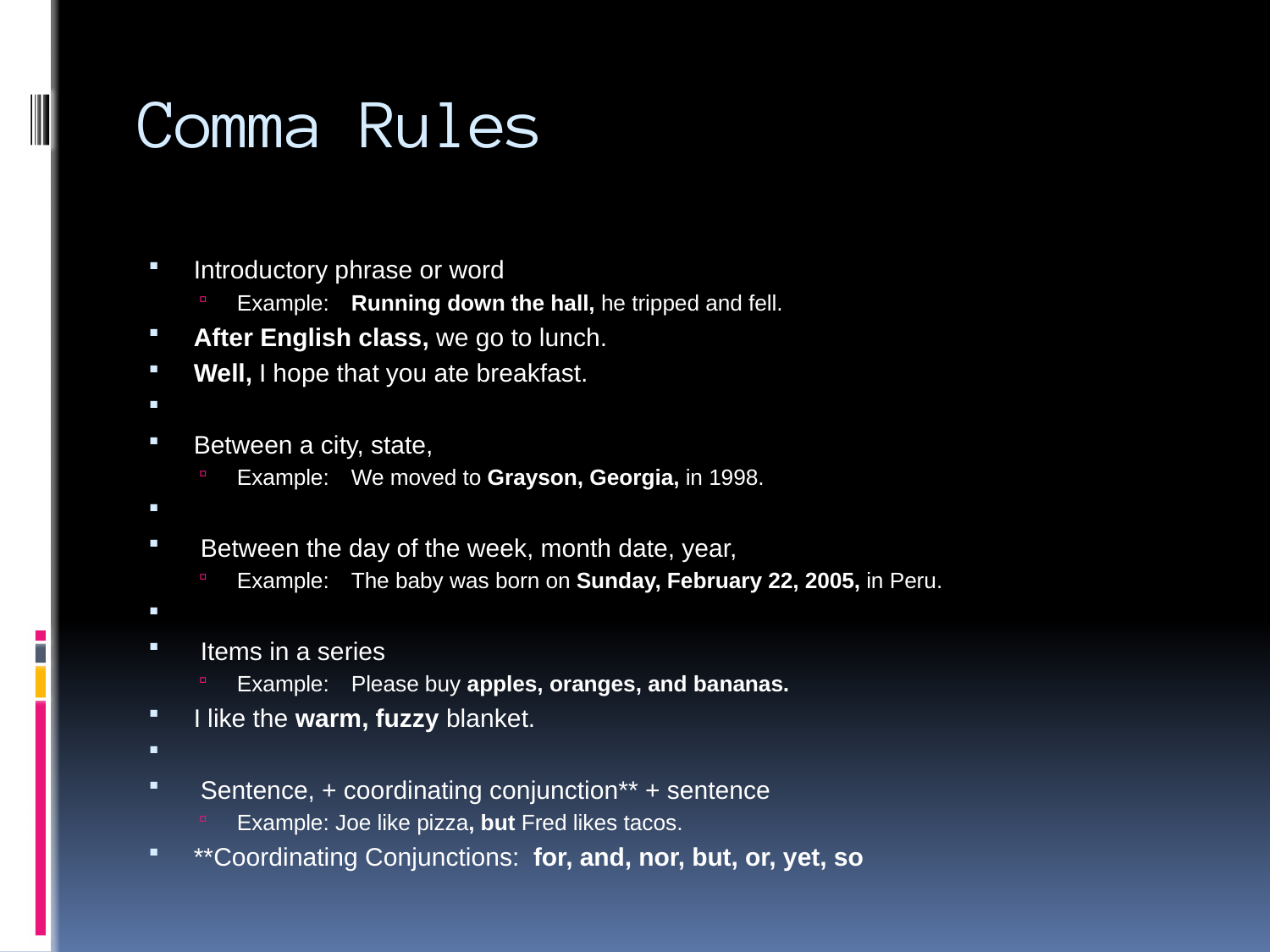

# Comma Rules
Introductory phrase or word
Example:	Running down the hall, he tripped and fell.
After English class, we go to lunch.
Well, I hope that you ate breakfast.

Between a city, state,
Example:	We moved to Grayson, Georgia, in 1998.

 Between the day of the week, month date, year,
Example:	The baby was born on Sunday, February 22, 2005, in Peru.

 Items in a series
Example:	Please buy apples, oranges, and bananas.
I like the warm, fuzzy blanket.

 Sentence, + coordinating conjunction** + sentence
Example: Joe like pizza, but Fred likes tacos.
**Coordinating Conjunctions:  for, and, nor, but, or, yet, so